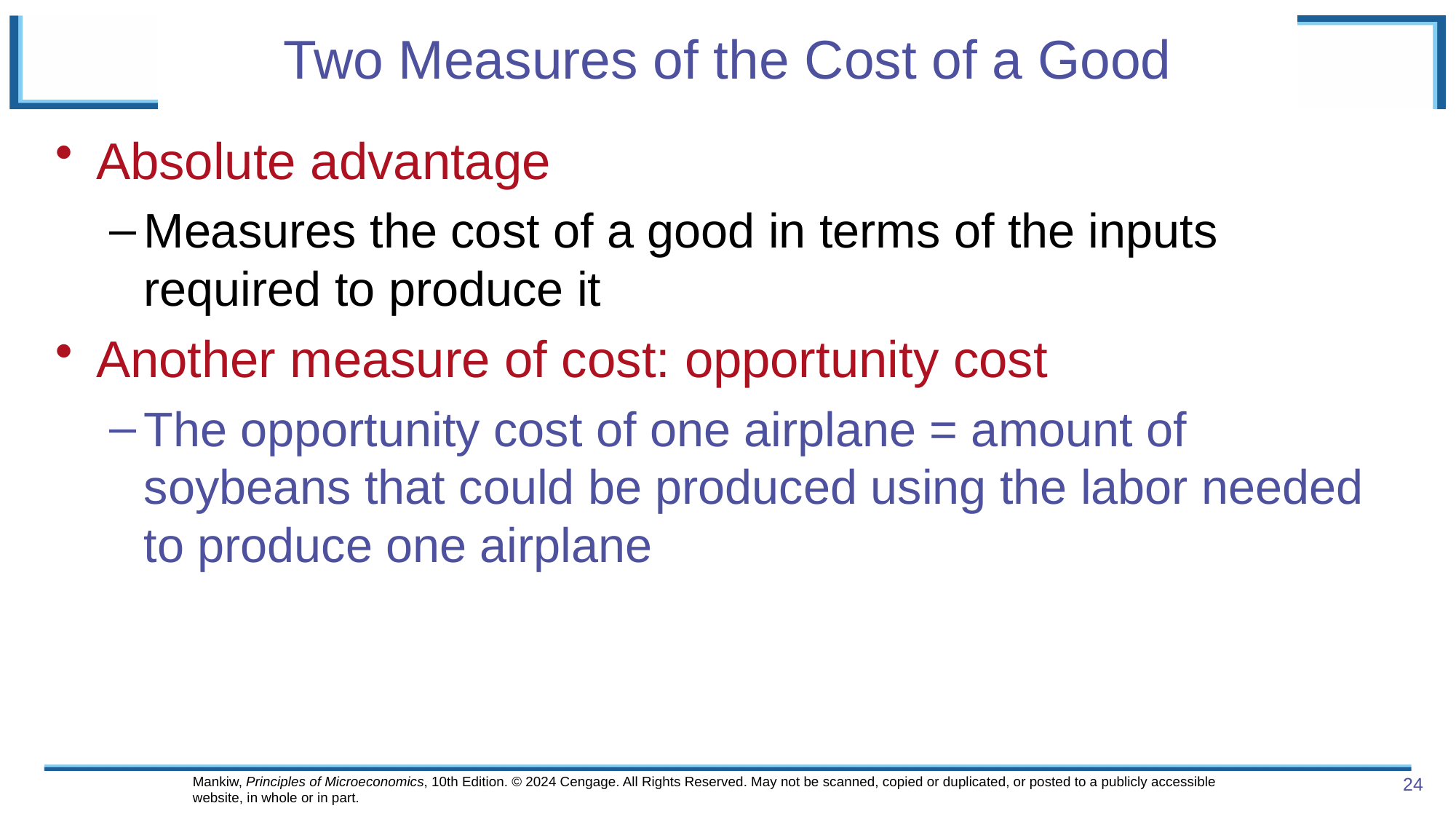

# Two Measures of the Cost of a Good
Absolute advantage
Measures the cost of a good in terms of the inputs required to produce it
Another measure of cost: opportunity cost
The opportunity cost of one airplane = amount of soybeans that could be produced using the labor needed to produce one airplane

Mankiw, Principles of Microeconomics, 10th Edition. © 2024 Cengage. All Rights Reserved. May not be scanned, copied or duplicated, or posted to a publicly accessible website, in whole or in part.
24